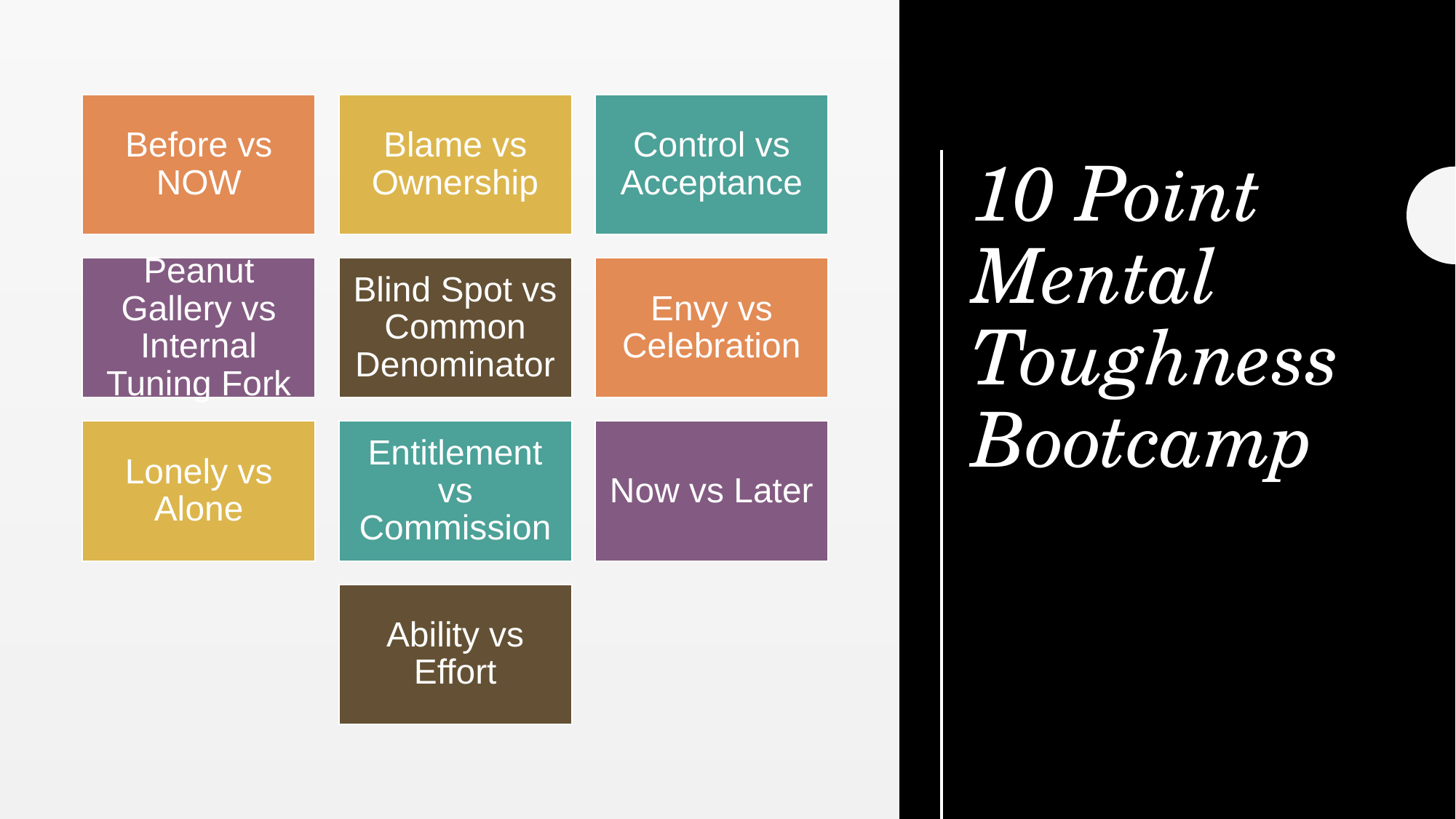

Before vs NOW
Blame vs Ownership
Control vs Acceptance
Peanut Gallery vs Internal Tuning Fork
Blind Spot vs Common Denominator
Envy vs Celebration
Lonely vs Alone
Entitlement vs Commission
Now vs Later
Ability vs Effort
# 10 Point Mental Toughness Bootcamp